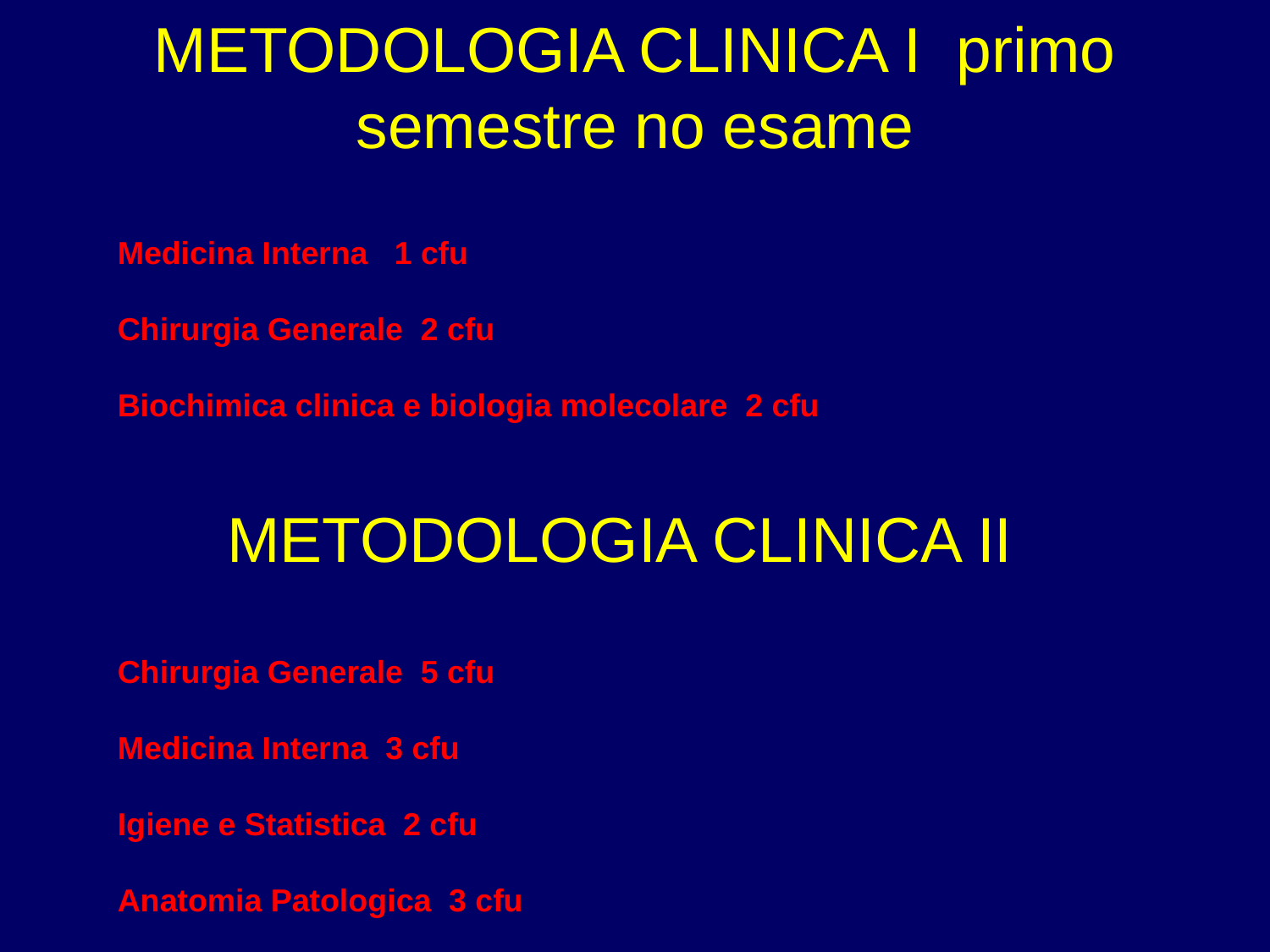

# METODOLOGIA CLINICA I  primo semestre no esame

Medicina Interna   1 cfu

Chirurgia Generale  2 cfu

Biochimica clinica e biologia molecolare  2 cfu

METODOLOGIA CLINICA II

Chirurgia Generale  5 cfu

Medicina Interna  3 cfu

Igiene e Statistica  2 cfu

Anatomia Patologica  3 cfu